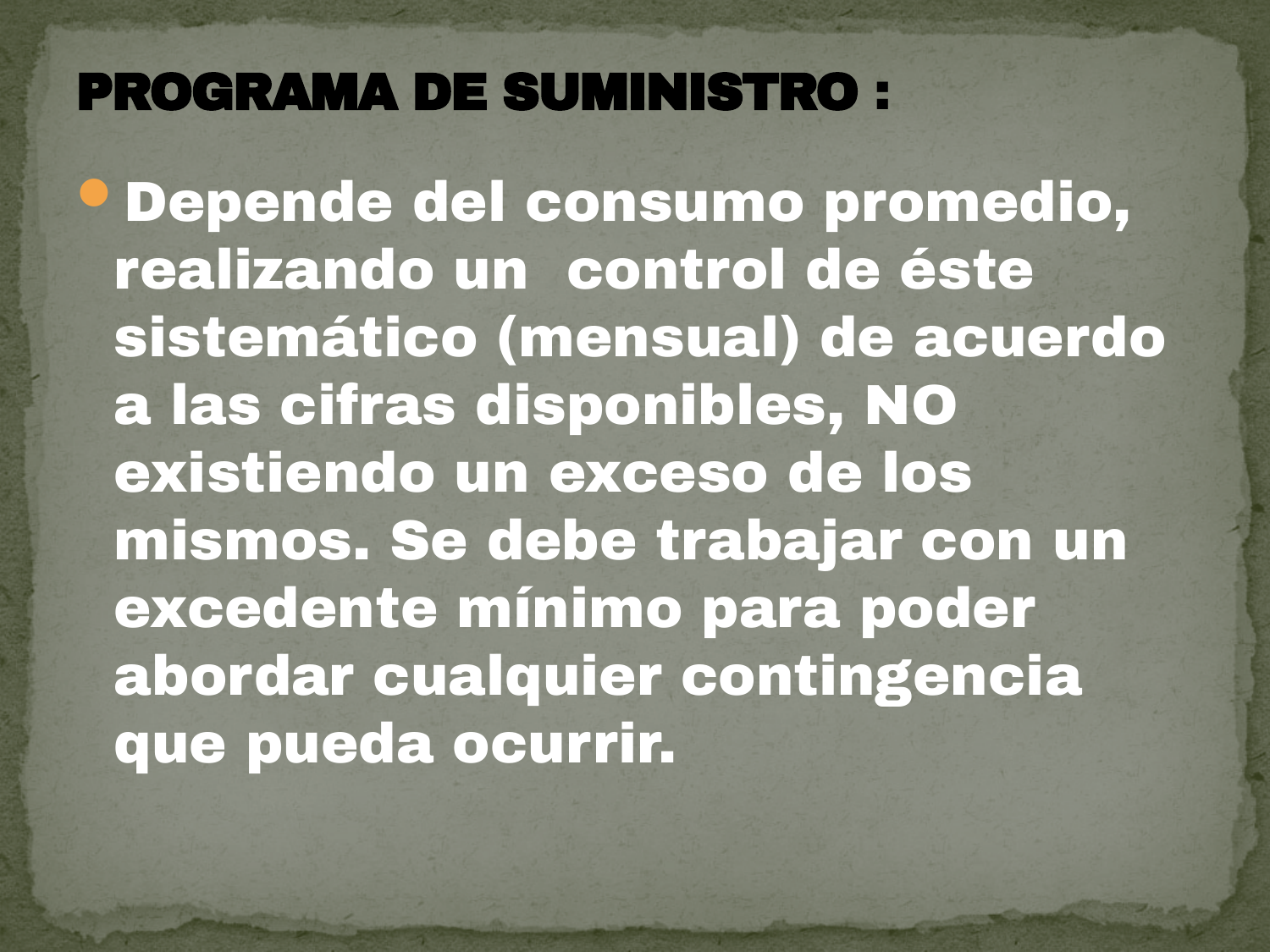

# PROGRAMA DE SUMINISTRO :
Depende del consumo promedio, realizando un  control de éste sistemático (mensual) de acuerdo a las cifras disponibles, NO existiendo un exceso de los mismos. Se debe trabajar con un excedente mínimo para poder abordar cualquier contingencia que pueda ocurrir.